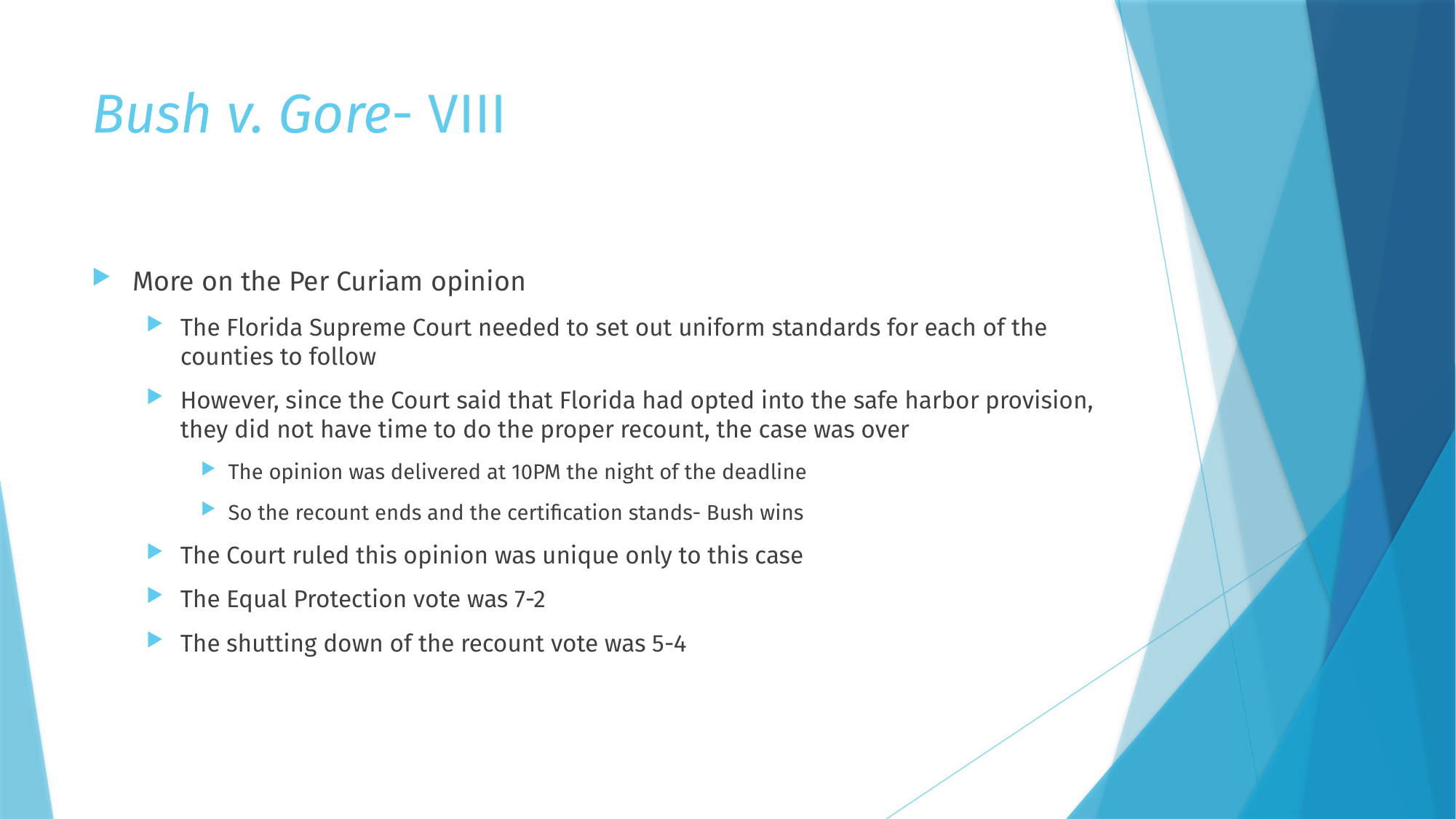

# Bush v. Gore- VIII
More on the Per Curiam opinion
The Florida Supreme Court needed to set out uniform standards for each of the counties to follow
However, since the Court said that Florida had opted into the safe harbor provision, they did not have time to do the proper recount, the case was over
The opinion was delivered at 10PM the night of the deadline
So the recount ends and the certification stands- Bush wins
The Court ruled this opinion was unique only to this case
The Equal Protection vote was 7-2
The shutting down of the recount vote was 5-4